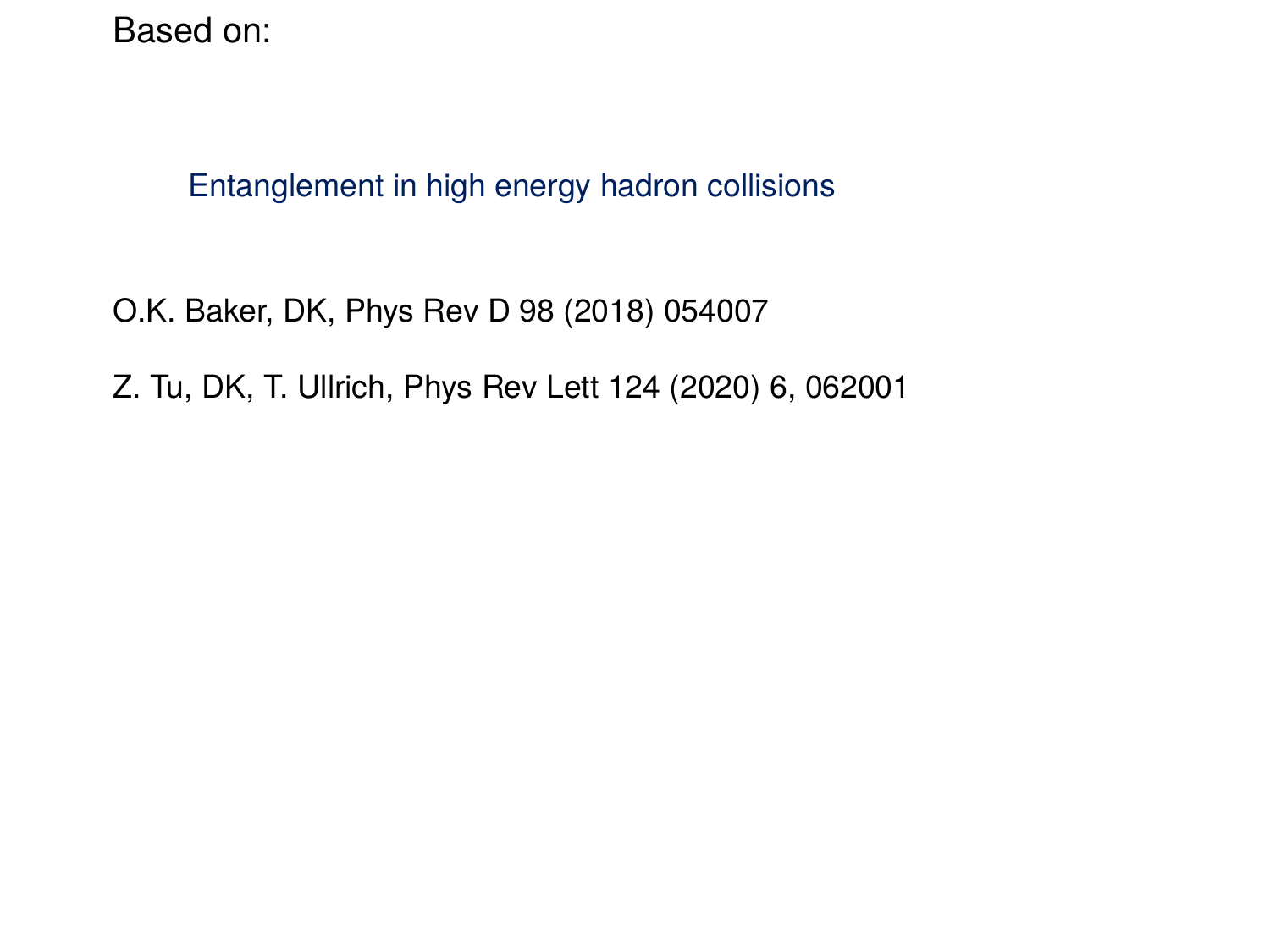

Based on:

O.K. Baker, DK, Phys Rev D 98 (2018) 054007

Z. Tu, DK, T. Ullrich, Phys Rev Lett 124 (2020) 6, 062001

Entanglement in high energy hadron collisions